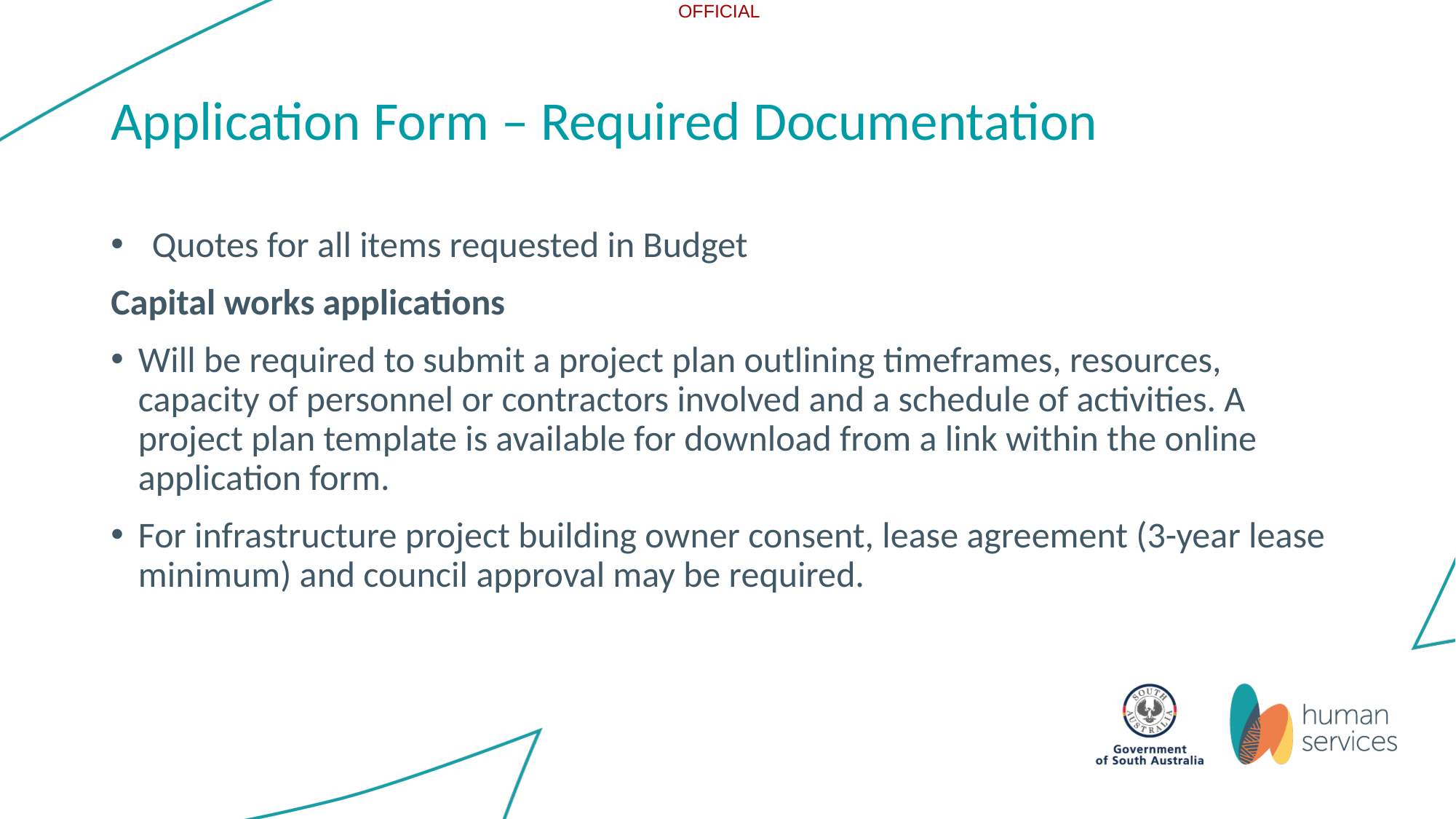

# Application Form – Required Documentation

Quotes for all items requested in Budget
Capital works applications
Will be required to submit a project plan outlining timeframes, resources, capacity of personnel or contractors involved and a schedule of activities. A project plan template is available for download from a link within the online application form.
For infrastructure project building owner consent, lease agreement (3-year lease minimum) and council approval may be required.